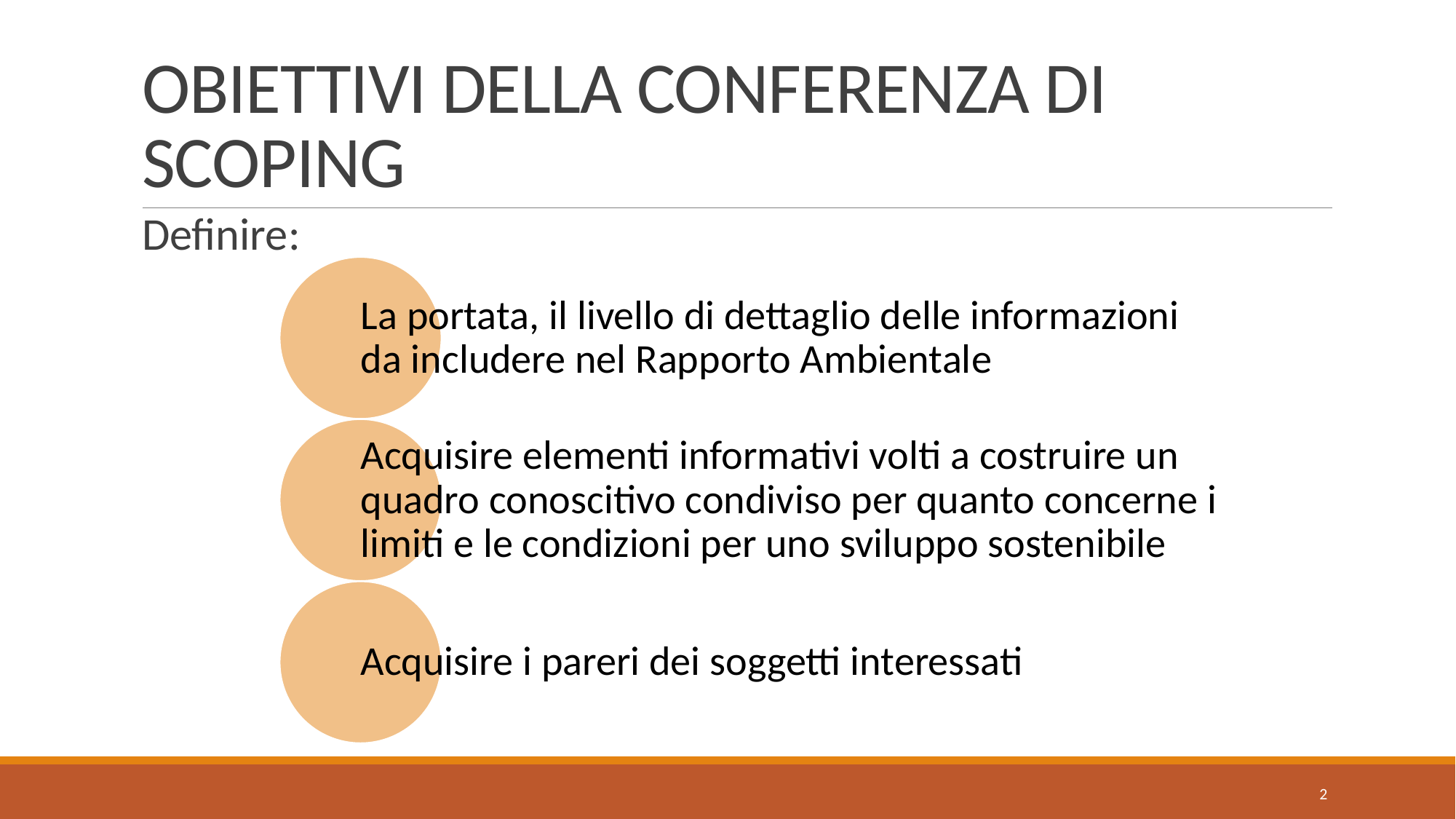

# OBIETTIVI DELLA CONFERENZA DI SCOPING
Definire:
La portata, il livello di dettaglio delle informazioni da includere nel Rapporto Ambientale
Acquisire elementi informativi volti a costruire un quadro conoscitivo condiviso per quanto concerne i limiti e le condizioni per uno sviluppo sostenibile
Acquisire i pareri dei soggetti interessati
2